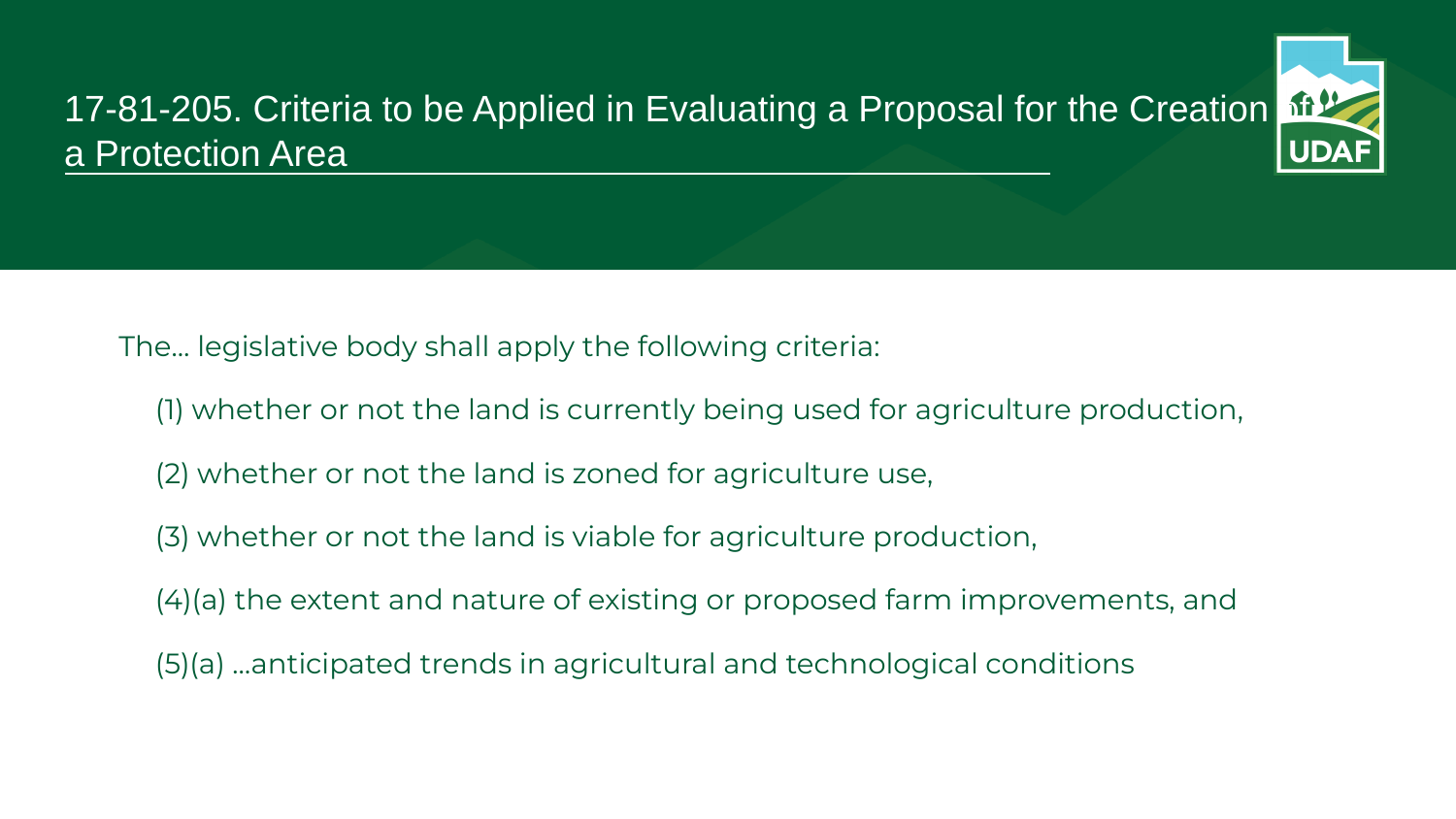

# 17-81-205. Criteria to be Applied in Evaluating a Proposal for the Creation of a Protection Area
The… legislative body shall apply the following criteria:
(1) whether or not the land is currently being used for agriculture production,
(2) whether or not the land is zoned for agriculture use,
(3) whether or not the land is viable for agriculture production,
(4)(a) the extent and nature of existing or proposed farm improvements, and
(5)(a) …anticipated trends in agricultural and technological conditions